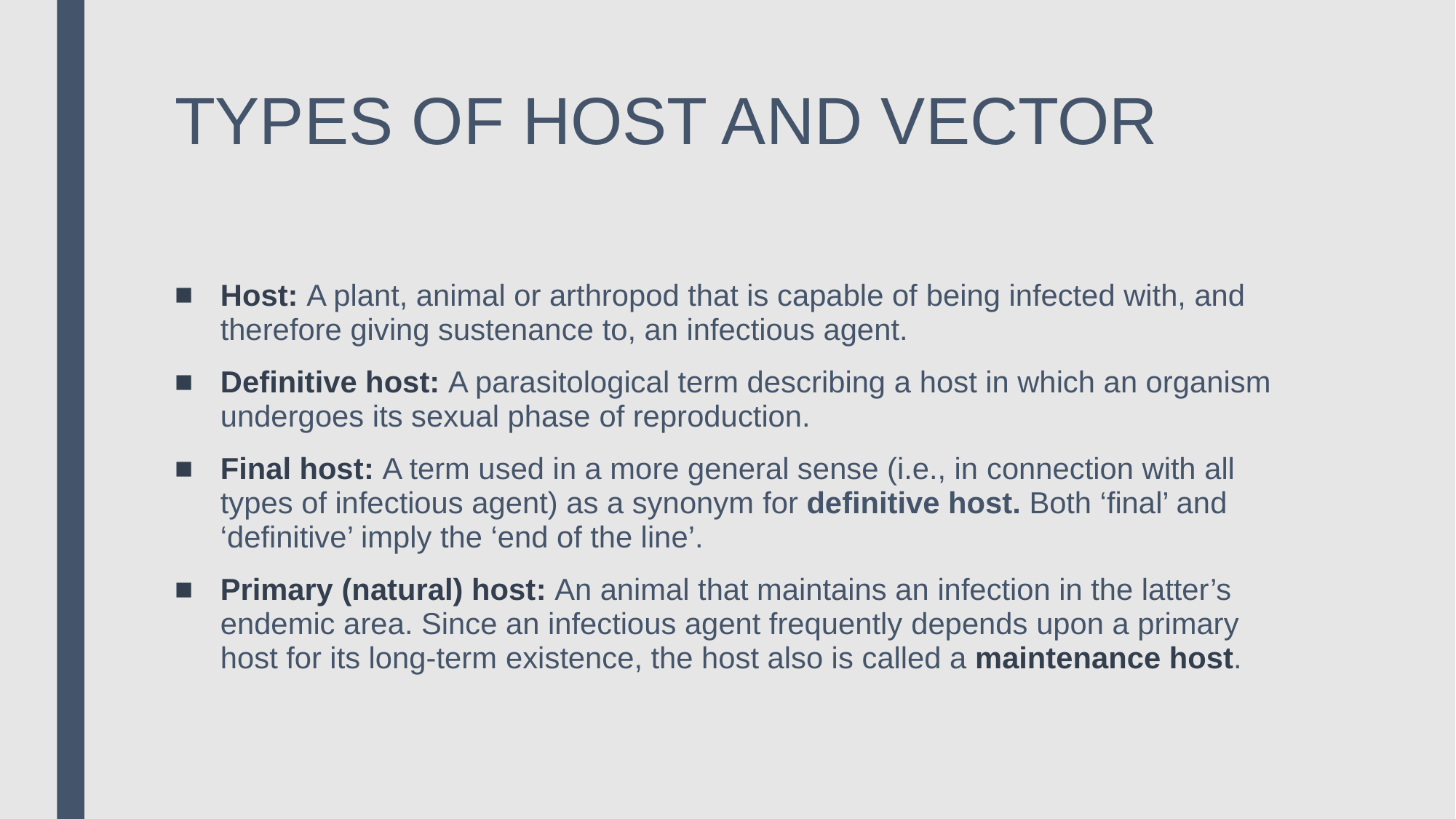

# TYPES OF HOST AND VECTOR
Host: A plant, animal or arthropod that is capable of being infected with, and therefore giving sustenance to, an infectious agent.
Definitive host: A parasitological term describing a host in which an organism undergoes its sexual phase of reproduction.
Final host: A term used in a more general sense (i.e., in connection with all types of infectious agent) as a synonym for definitive host. Both ‘final’ and ‘definitive’ imply the ‘end of the line’.
Primary (natural) host: An animal that maintains an infection in the latter’s endemic area. Since an infectious agent frequently depends upon a primary host for its long-term existence, the host also is called a maintenance host.